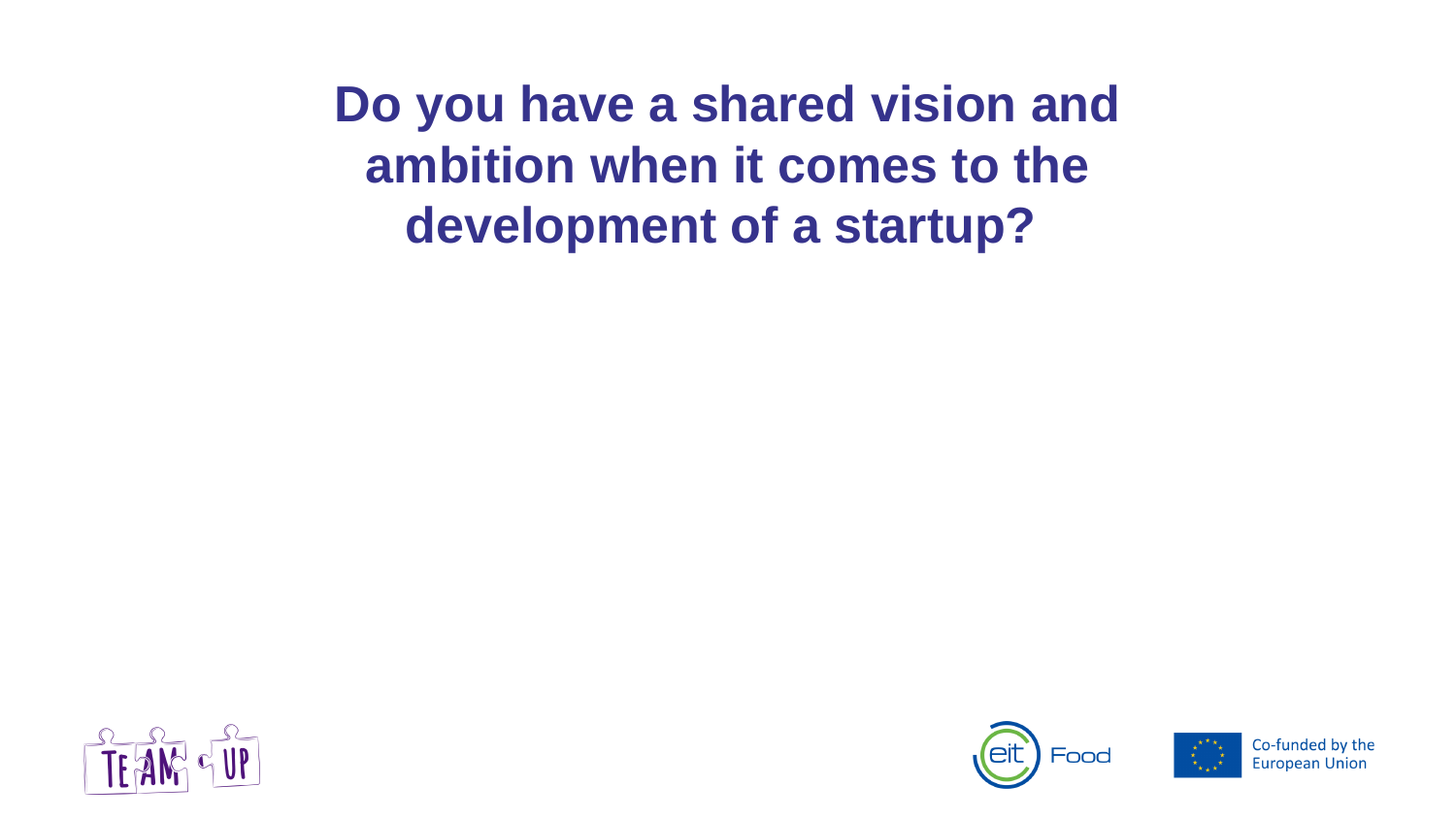

Do you have a shared vision and ambition when it comes to the development of a startup?